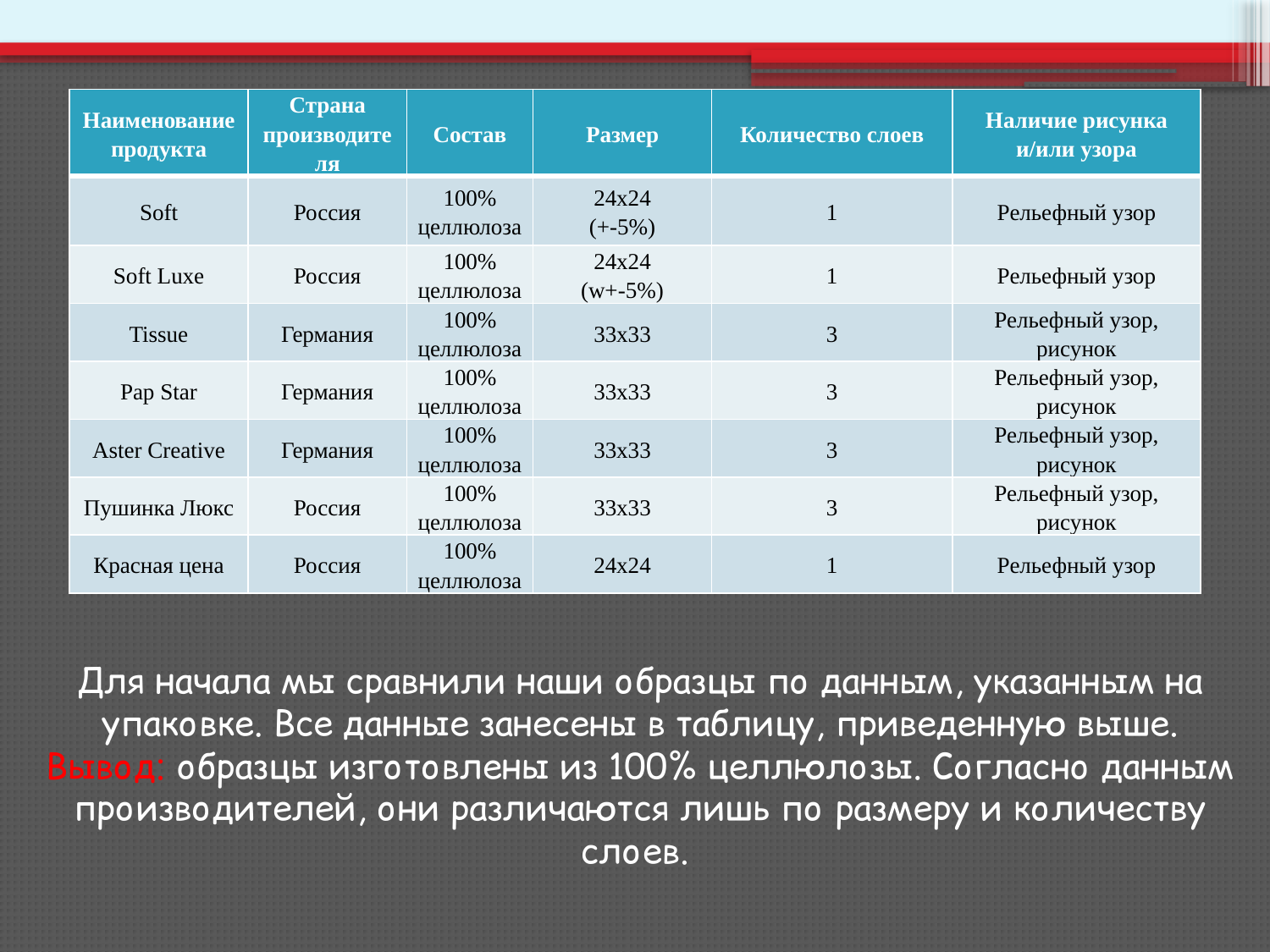

| Наименование продукта | Страна производителя | Состав | Размер | Количество слоев | Наличие рисунка и/или узора |
| --- | --- | --- | --- | --- | --- |
| Soft | Россия | 100% целлюлоза | 24х24 (+-5%) | 1 | Рельефный узор |
| Soft Luxe | Россия | 100% целлюлоза | 24х24 (w+-5%) | 1 | Рельефный узор |
| Tissue | Германия | 100% целлюлоза | 33х33 | 3 | Рельефный узор, рисунок |
| Pap Star | Германия | 100% целлюлоза | 33х33 | 3 | Рельефный узор, рисунок |
| Aster Creative | Германия | 100% целлюлоза | 33х33 | 3 | Рельефный узор, рисунок |
| Пушинка Люкс | Россия | 100% целлюлоза | 33х33 | 3 | Рельефный узор, рисунок |
| Красная цена | Россия | 100% целлюлоза | 24х24 | 1 | Рельефный узор |

Для начала мы сравнили наши образцы по данным, указанным на упаковке. Все данные занесены в таблицу, приведенную выше.
Вывод: образцы изготовлены из 100% целлюлозы. Согласно данным производителей, они различаются лишь по размеру и количеству слоев.